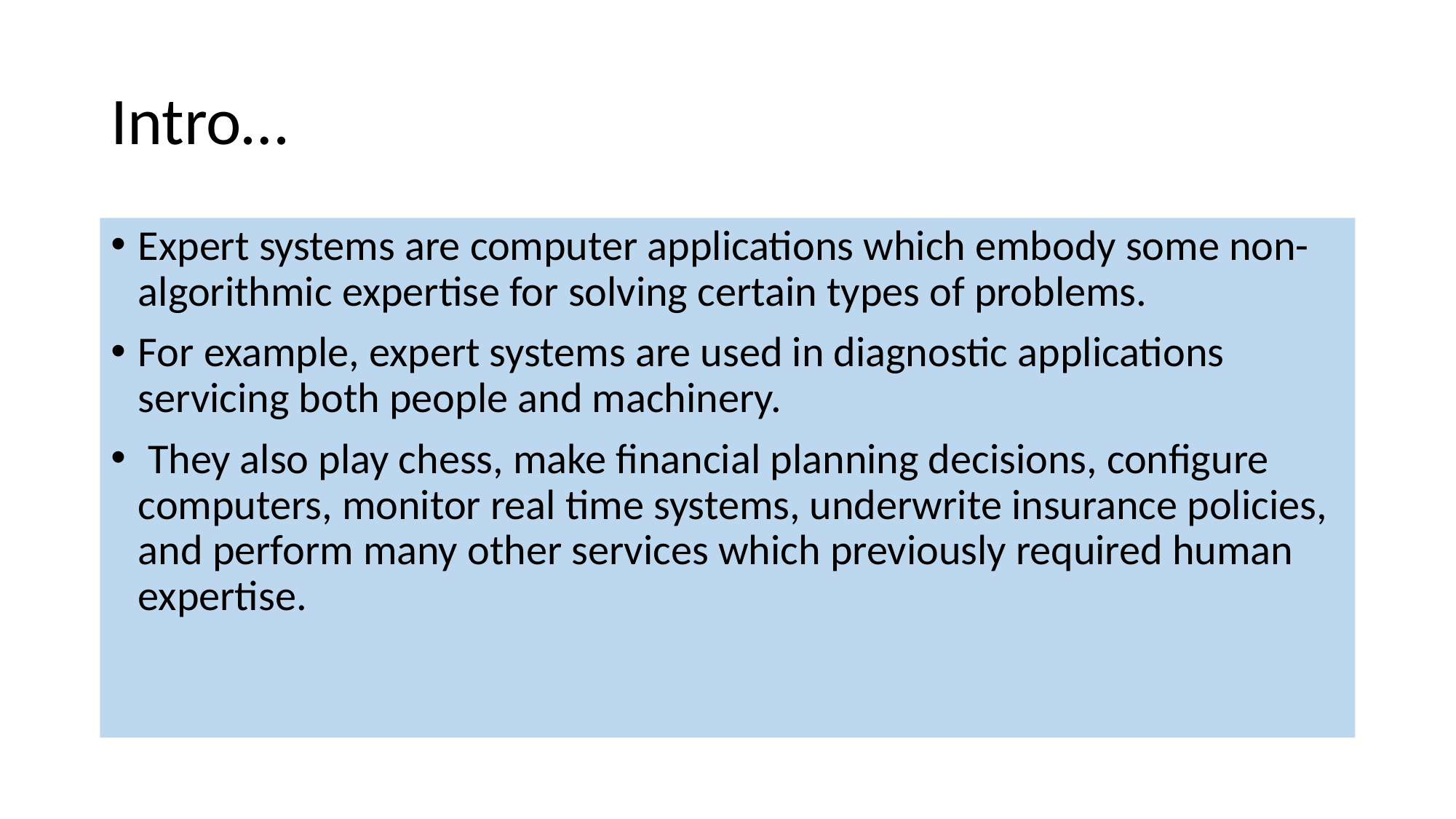

# Intro…
Expert systems are computer applications which embody some non-algorithmic expertise for solving certain types of problems.
For example, expert systems are used in diagnostic applications servicing both people and machinery.
 They also play chess, make financial planning decisions, configure computers, monitor real time systems, underwrite insurance policies, and perform many other services which previously required human expertise.